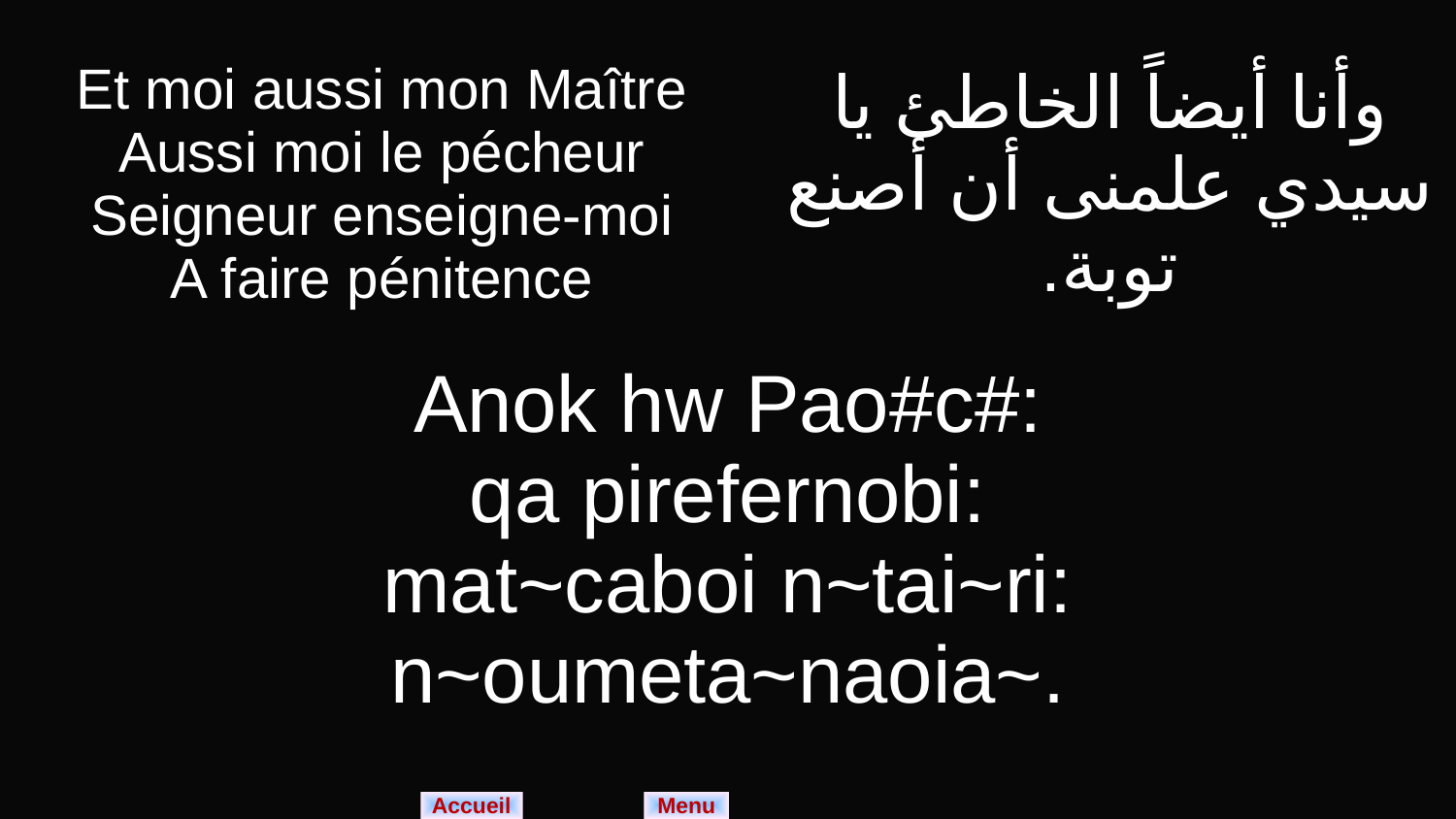

| Et moi aussi mon Maître Aussi moi le pécheur Seigneur enseigne-moi A faire pénitence | وأنا أيضاً الخاطئ يا سيدي علمنى أن أصنع توبة. |
| --- | --- |
| Anok hw Pao#c#: qa pirefernobi: mat~caboi n~tai~ri: n~oumeta~naoia~. |  |
Menu